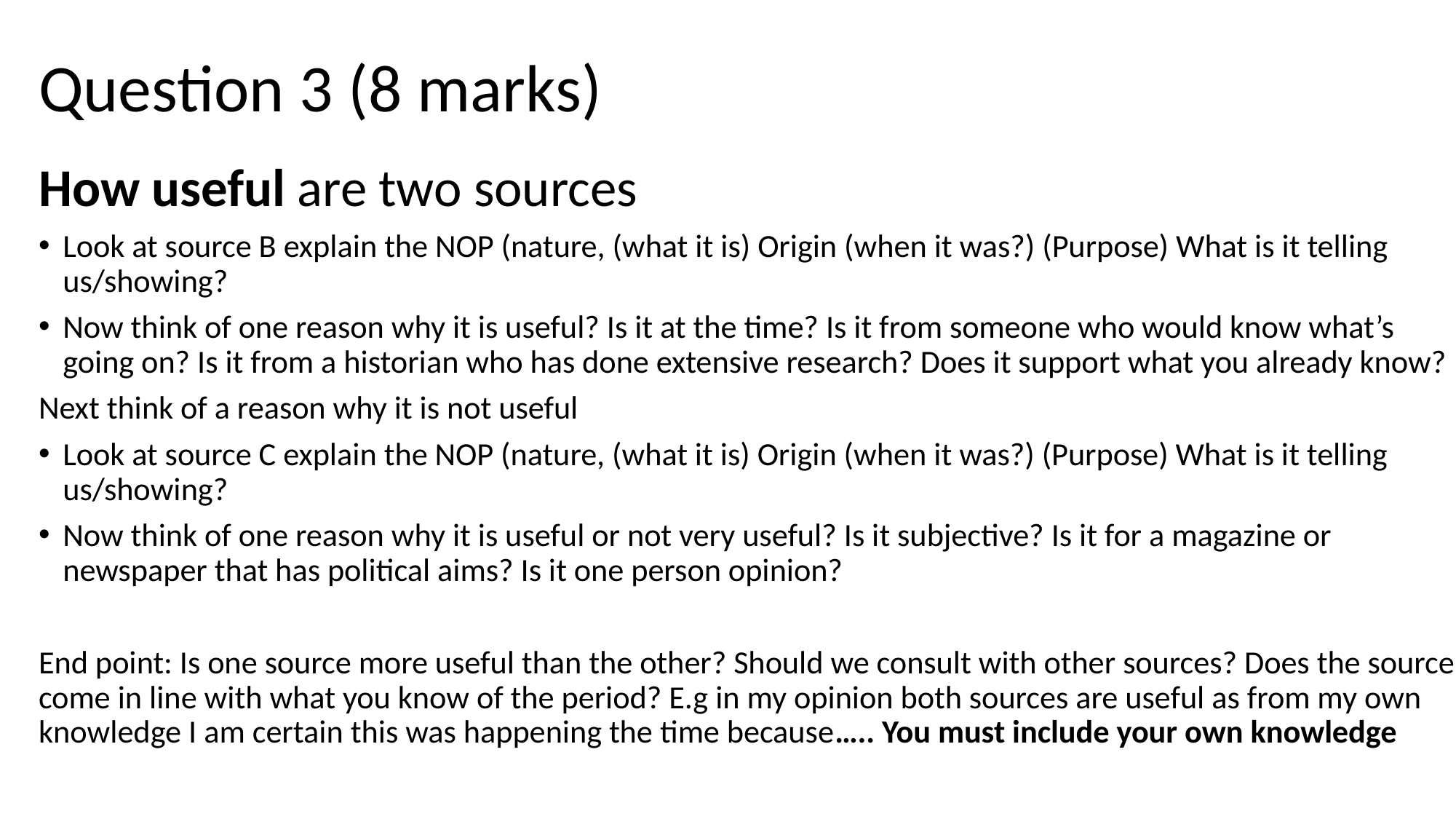

# Question 3 (8 marks)
How useful are two sources
Look at source B explain the NOP (nature, (what it is) Origin (when it was?) (Purpose) What is it telling us/showing?
Now think of one reason why it is useful? Is it at the time? Is it from someone who would know what’s going on? Is it from a historian who has done extensive research? Does it support what you already know?
Next think of a reason why it is not useful
Look at source C explain the NOP (nature, (what it is) Origin (when it was?) (Purpose) What is it telling us/showing?
Now think of one reason why it is useful or not very useful? Is it subjective? Is it for a magazine or newspaper that has political aims? Is it one person opinion?

End point: Is one source more useful than the other? Should we consult with other sources? Does the source come in line with what you know of the period? E.g in my opinion both sources are useful as from my own knowledge I am certain this was happening the time because….. You must include your own knowledge